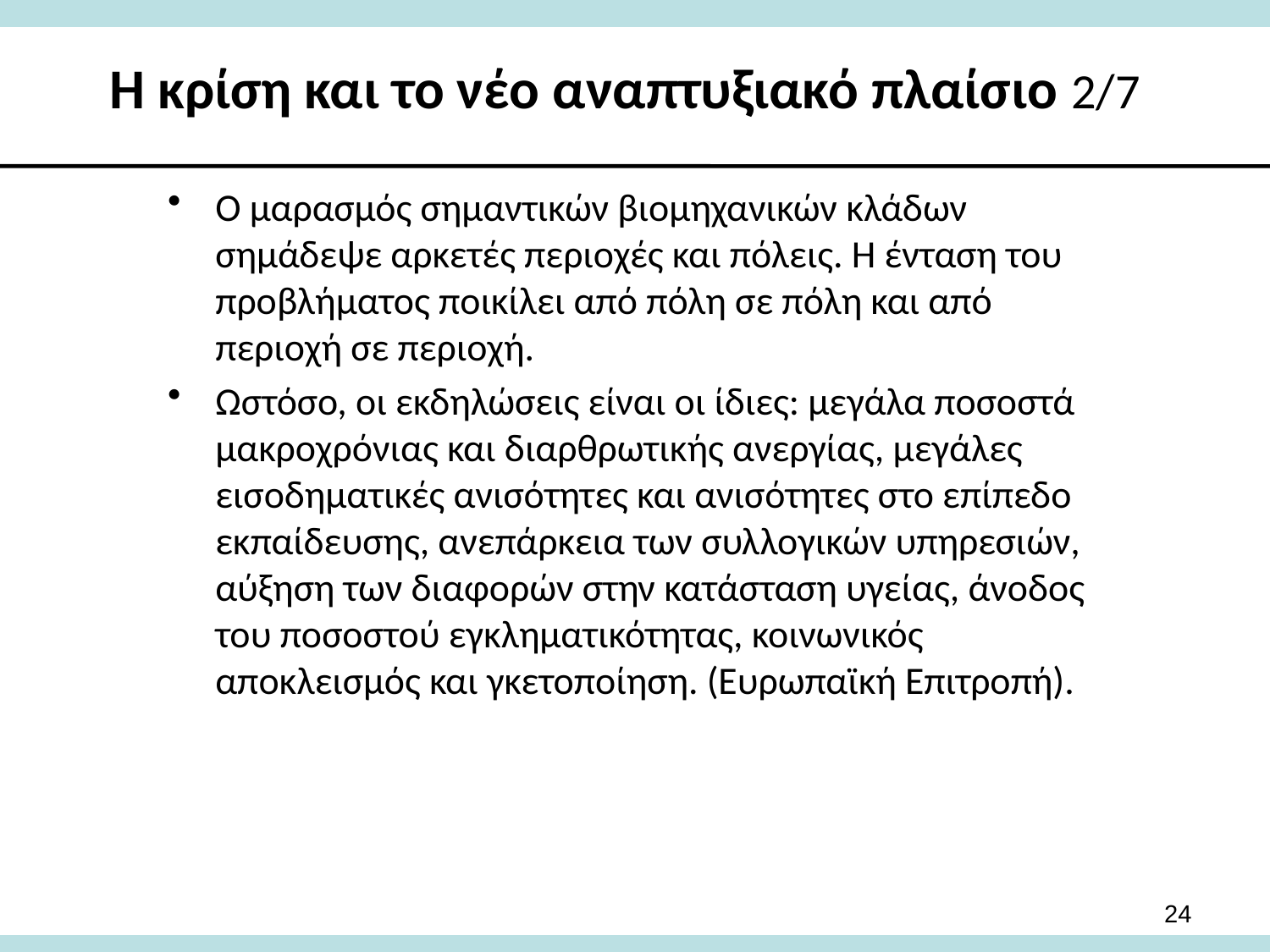

# Η κρίση και το νέο αναπτυξιακό πλαίσιο 2/7
Ο μαρασμός σημαντικών βιομηχανικών κλάδων σημάδεψε αρκετές περιοχές και πόλεις. Η ένταση του προβλήματος ποικίλει από πόλη σε πόλη και από περιοχή σε περιοχή.
Ωστόσο, οι εκδηλώσεις είναι οι ίδιες: μεγάλα ποσοστά μακροχρόνιας και διαρθρωτικής ανεργίας, μεγάλες εισοδηματικές ανισότητες και ανισότητες στο επίπεδο εκπαίδευσης, ανεπάρκεια των συλλογικών υπηρεσιών, αύξηση των διαφορών στην κατάσταση υγείας, άνοδος του ποσοστού εγκληματικότητας, κοινωνικός αποκλεισμός και γκετοποίηση. (Ευρωπαϊκή Επιτροπή).

24